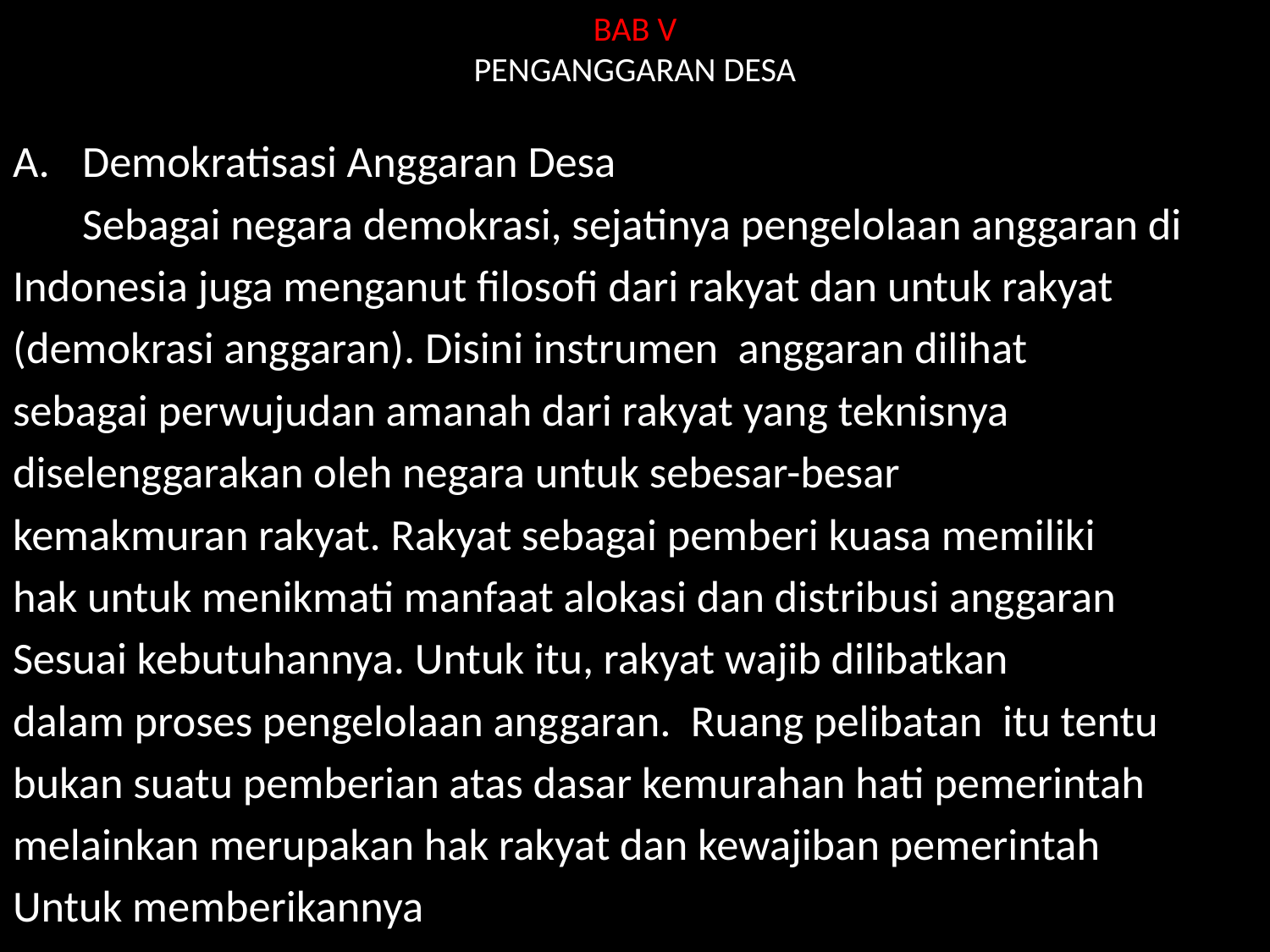

# BAB V PENGANGGARAN DESA
Demokratisasi Anggaran Desa
	Sebagai negara demokrasi, sejatinya pengelolaan anggaran di
Indonesia juga menganut filosofi dari rakyat dan untuk rakyat
(demokrasi anggaran). Disini instrumen  anggaran dilihat
sebagai perwujudan amanah dari rakyat yang teknisnya
diselenggarakan oleh negara untuk sebesar-besar
kemakmuran rakyat. Rakyat sebagai pemberi kuasa memiliki
hak untuk menikmati manfaat alokasi dan distribusi anggaran
Sesuai kebutuhannya. Untuk itu, rakyat wajib dilibatkan
dalam proses pengelolaan anggaran.  Ruang pelibatan  itu tentu
bukan suatu pemberian atas dasar kemurahan hati pemerintah
melainkan merupakan hak rakyat dan kewajiban pemerintah
Untuk memberikannya